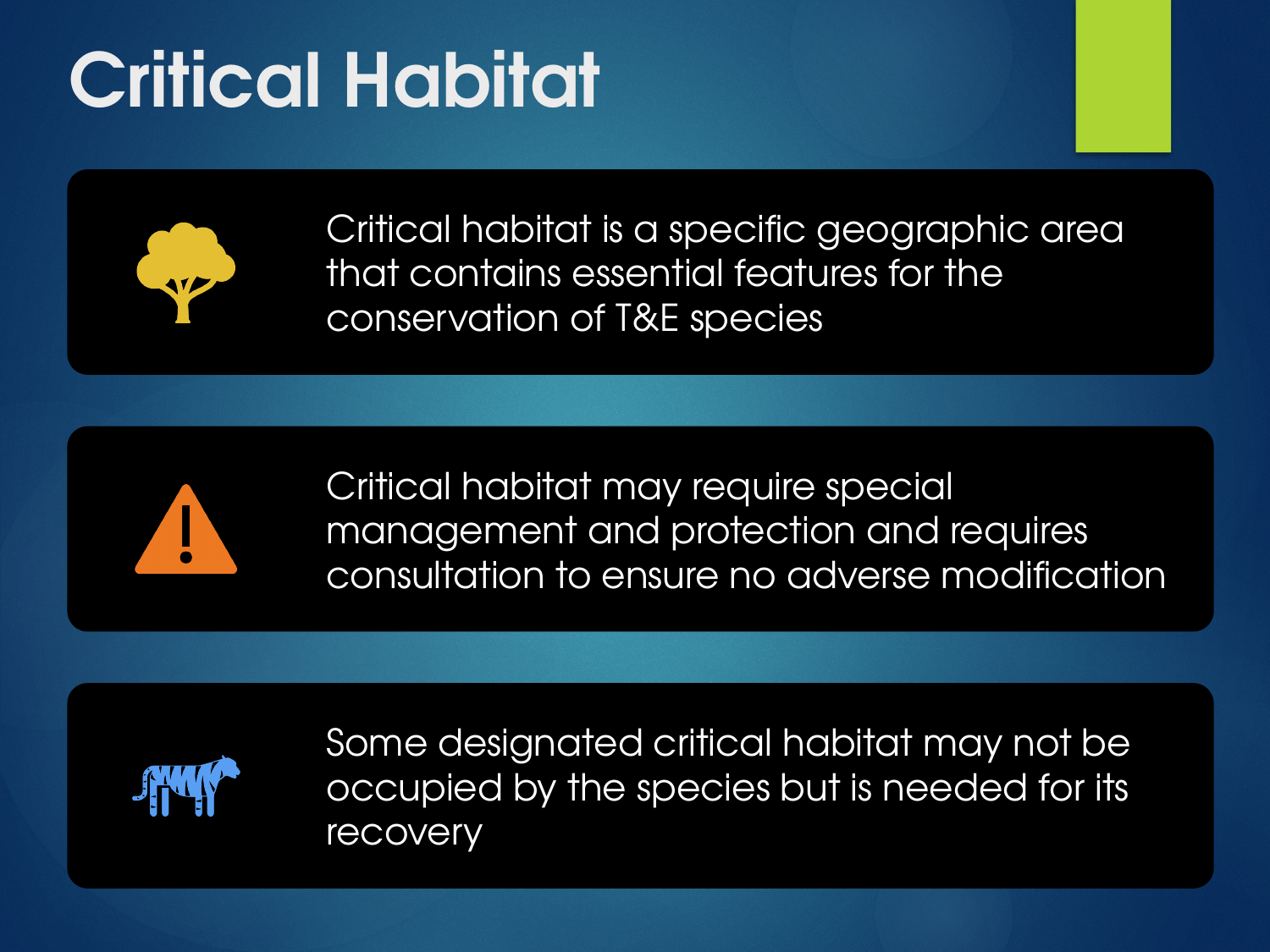

# Critical Habitat
Critical habitat is a specific geographic area that contains essential features for the conservation of T&E species
Critical habitat may require special management and protection and requires consultation to ensure no adverse modification
Some designated critical habitat may not be occupied by the species but is needed for its recovery